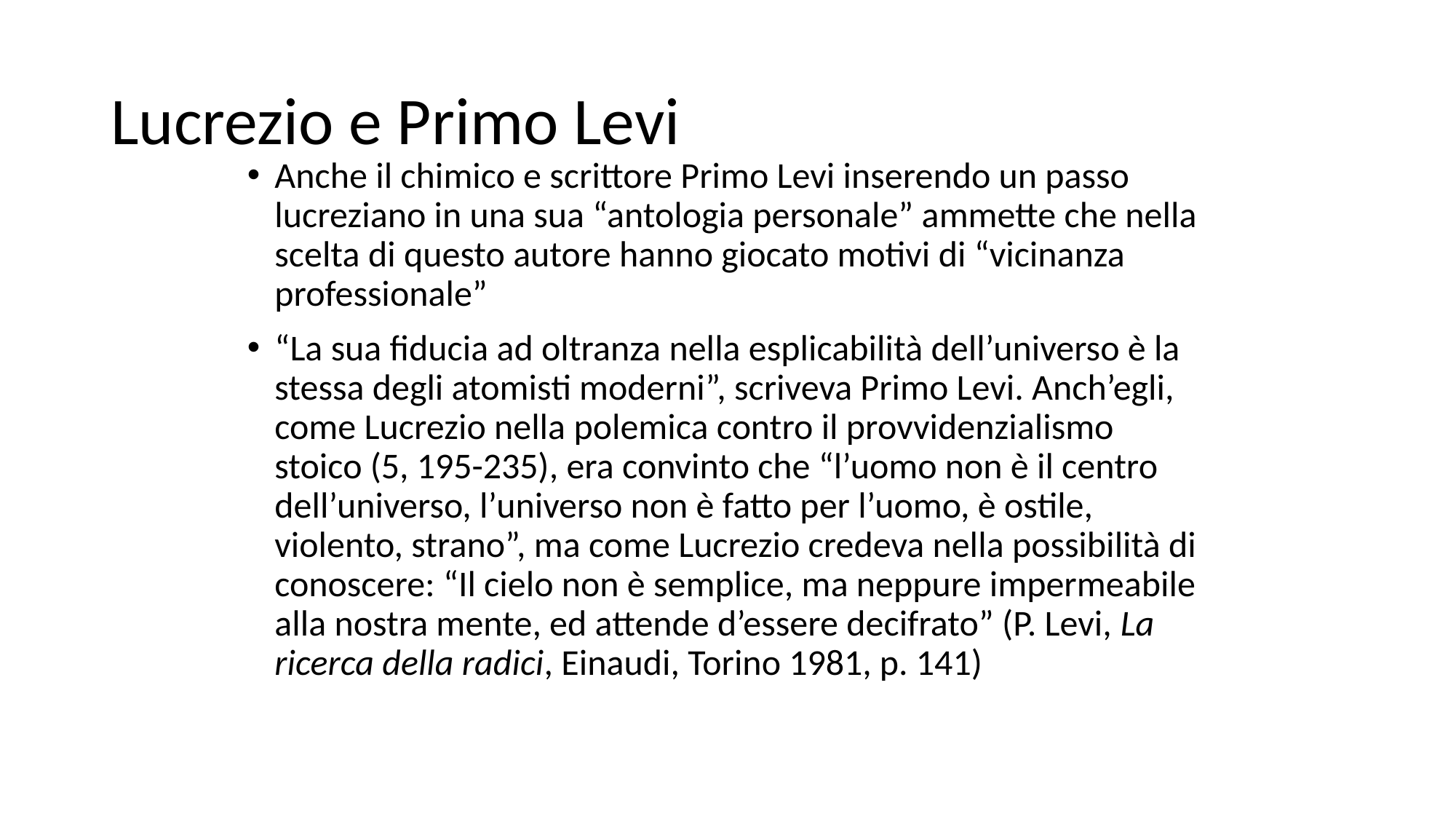

# Lucrezio e Primo Levi
Anche il chimico e scrittore Primo Levi inserendo un passo lucreziano in una sua “antologia personale” ammette che nella scelta di questo autore hanno giocato motivi di “vicinanza professionale”
“La sua fiducia ad oltranza nella esplicabilità dell’universo è la stessa degli atomisti moderni”, scriveva Primo Levi. Anch’egli, come Lucrezio nella polemica contro il provvidenzialismo stoico (5, 195-235), era convinto che “l’uomo non è il centro dell’universo, l’universo non è fatto per l’uomo, è ostile, violento, strano”, ma come Lucrezio credeva nella possibilità di conoscere: “Il cielo non è semplice, ma neppure impermeabile alla nostra mente, ed attende d’essere decifrato” (P. Levi, La ricerca della radici, Einaudi, Torino 1981, p. 141)